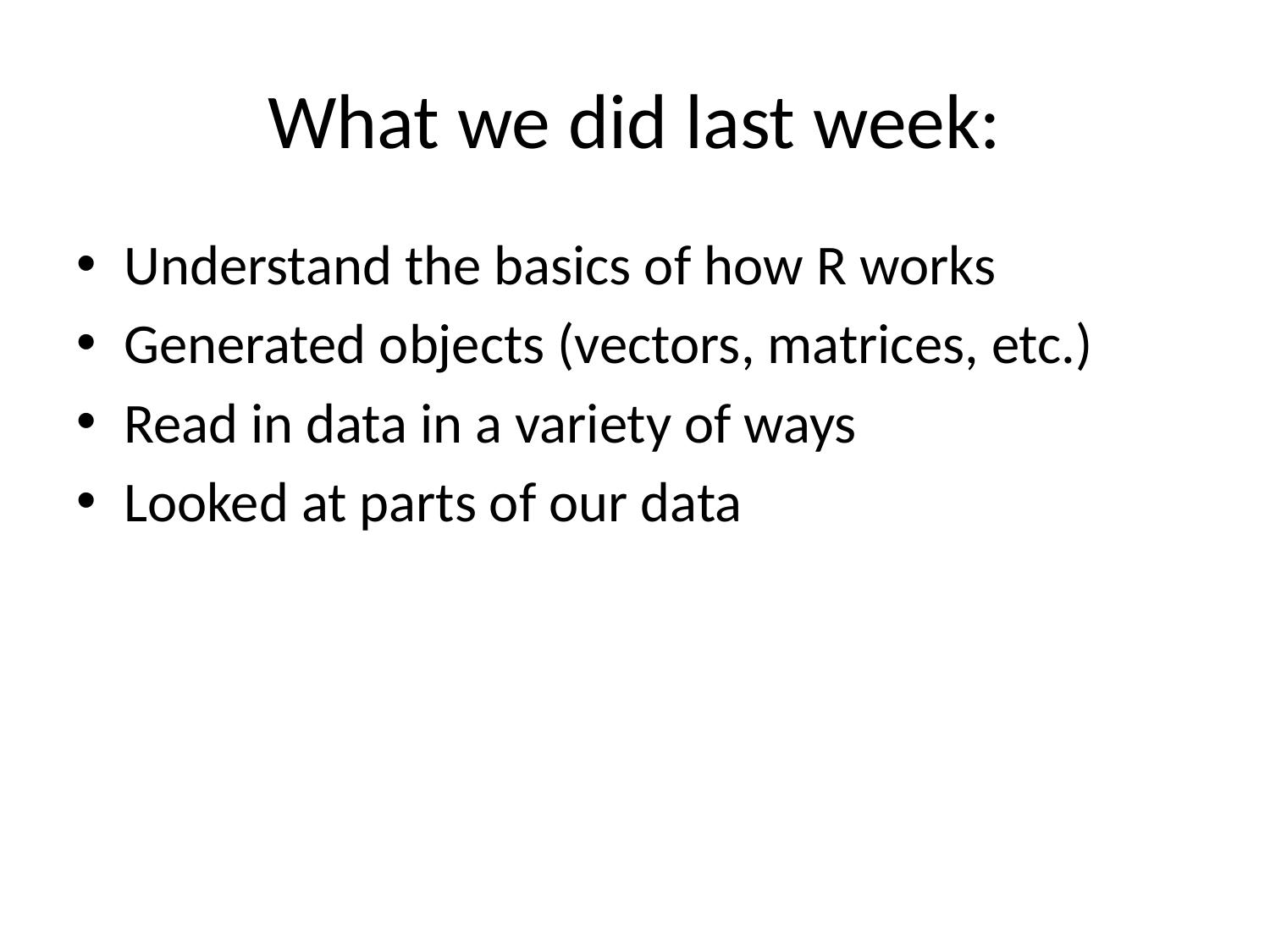

# What we did last week:
Understand the basics of how R works
Generated objects (vectors, matrices, etc.)
Read in data in a variety of ways
Looked at parts of our data